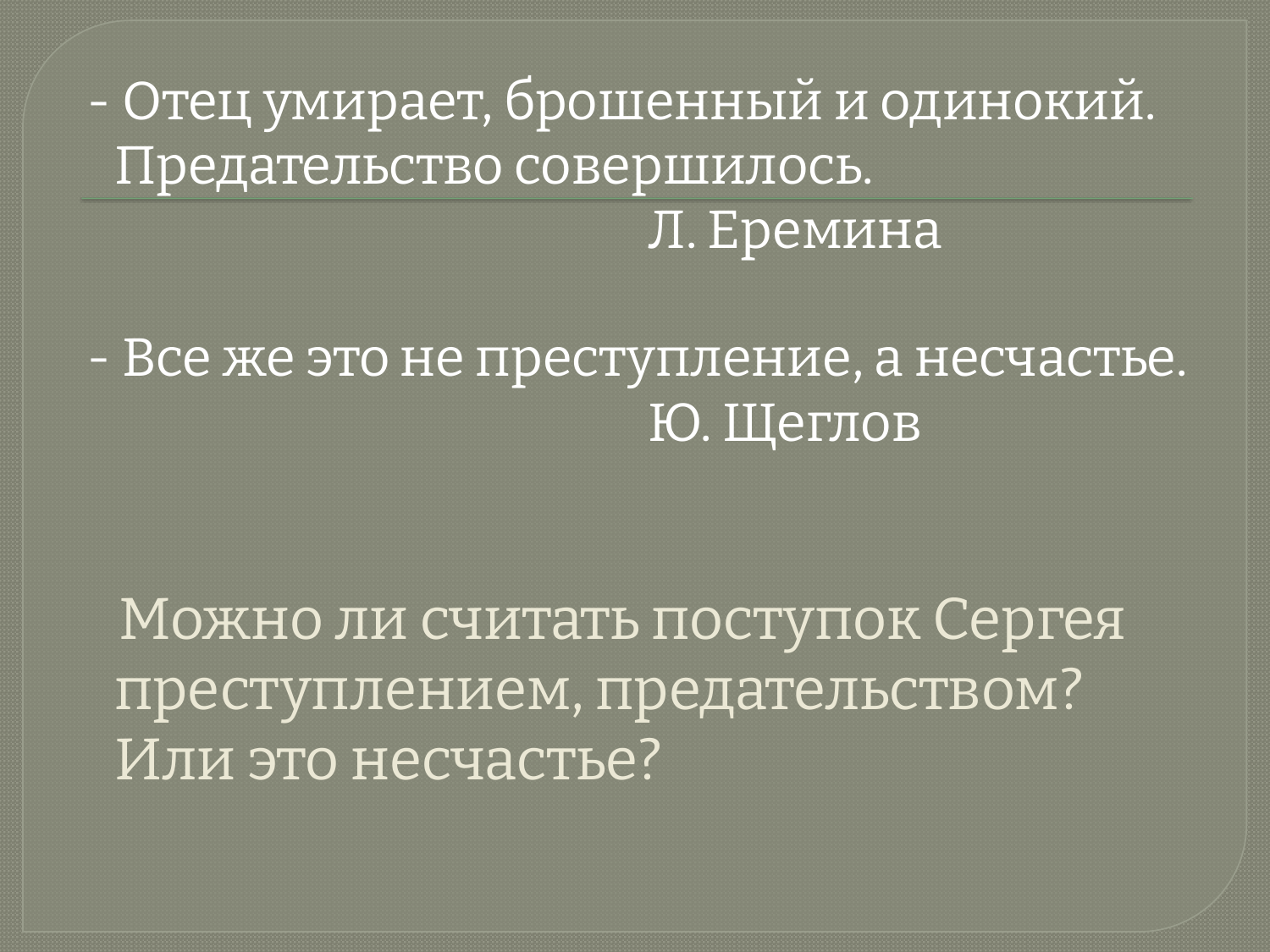

- Отец умирает, брошенный и одинокий. Предательство совершилось.
                                                     Л. Еремина

 - Все же это не преступление, а несчастье.
                                                     Ю. Щеглов

    Можно ли считать поступок Сергея преступлением, предательством? Или это несчастье?